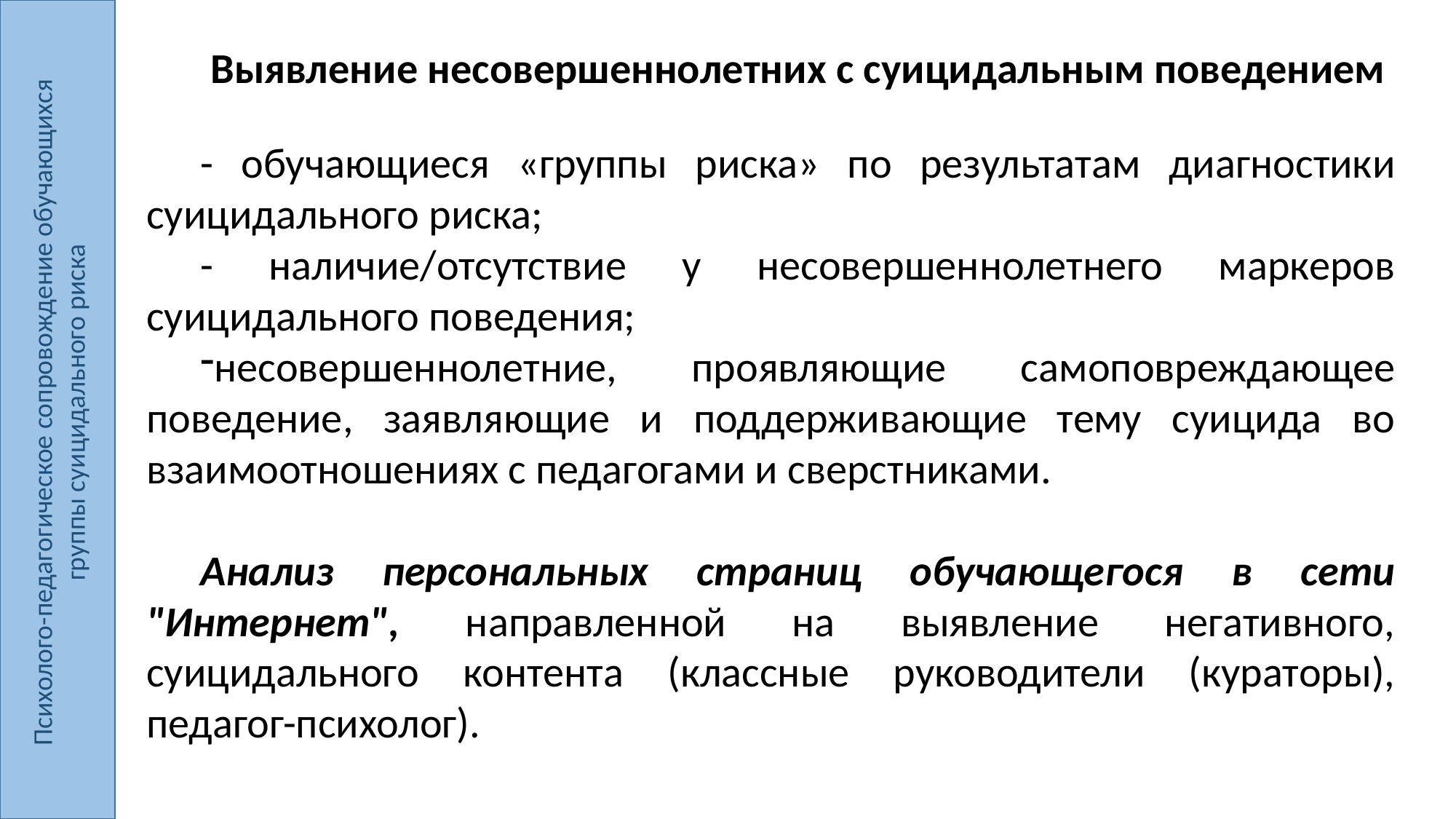

Психолого-педагогическое сопровождение обучающихся
группы суицидального риска

Выявление несовершеннолетних с суицидальным поведением

- обучающиеся «группы риска» по результатам диагностики суицидального риска;
- наличие/отсутствие у несовершеннолетнего маркеров суицидального поведения;
несовершеннолетние, проявляющие самоповреждающее поведение, заявляющие и поддерживающие тему суицида во взаимоотношениях с педагогами и сверстниками.

Анализ персональных страниц обучающегося в сети "Интернет", направленной на выявление негативного, суицидального контента (классные руководители (кураторы), педагог-психолог).